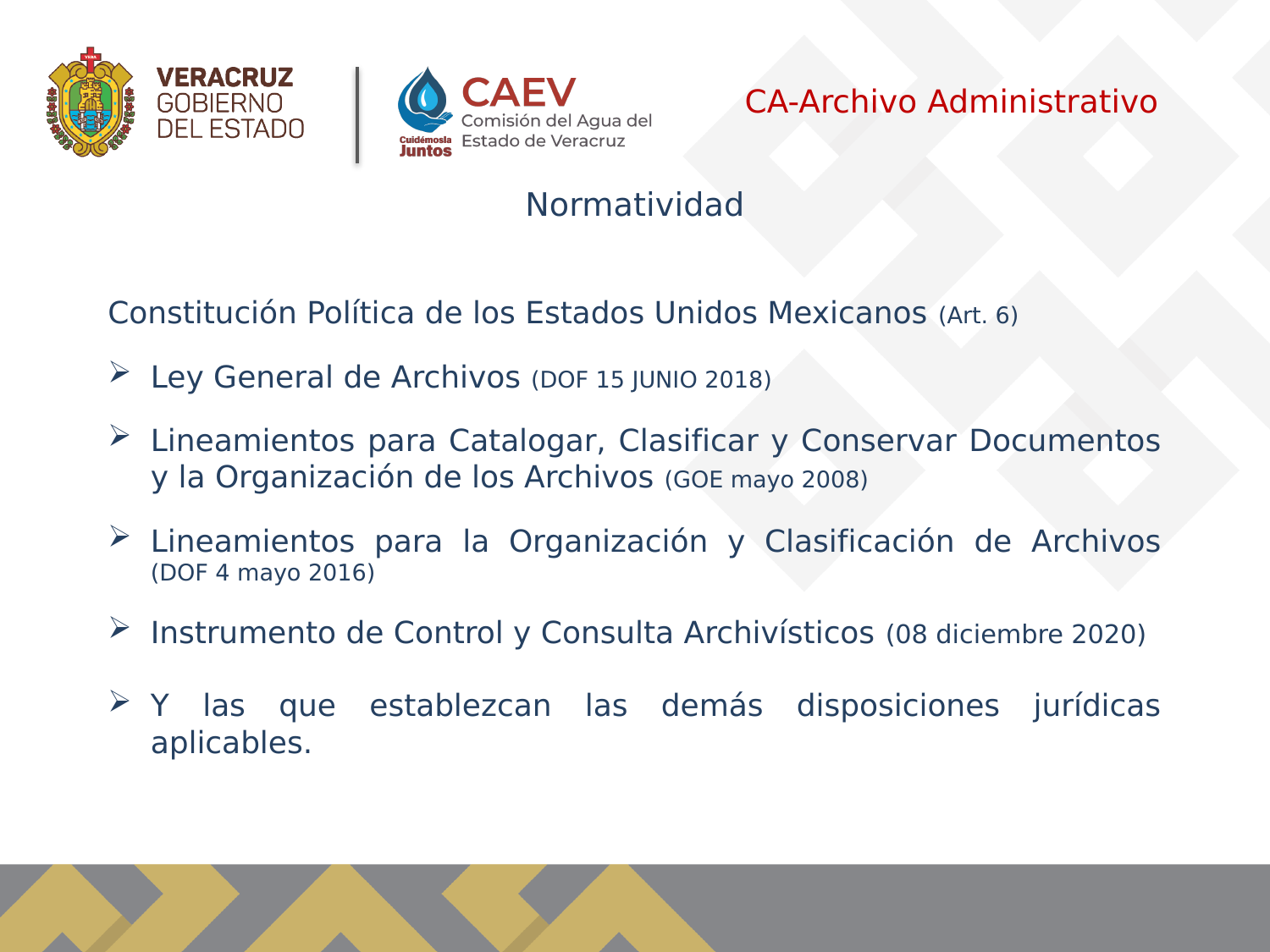

CA-Archivo Administrativo
Normatividad

Constitución Política de los Estados Unidos Mexicanos (Art. 6)

Ley General de Archivos (DOF 15 JUNIO 2018)

Lineamientos para Catalogar, Clasificar y Conservar Documentos y la Organización de los Archivos (GOE mayo 2008)

Lineamientos para la Organización y Clasificación de Archivos (DOF 4 mayo 2016)

Instrumento de Control y Consulta Archivísticos (08 diciembre 2020)

Y las que establezcan las demás disposiciones jurídicas aplicables.